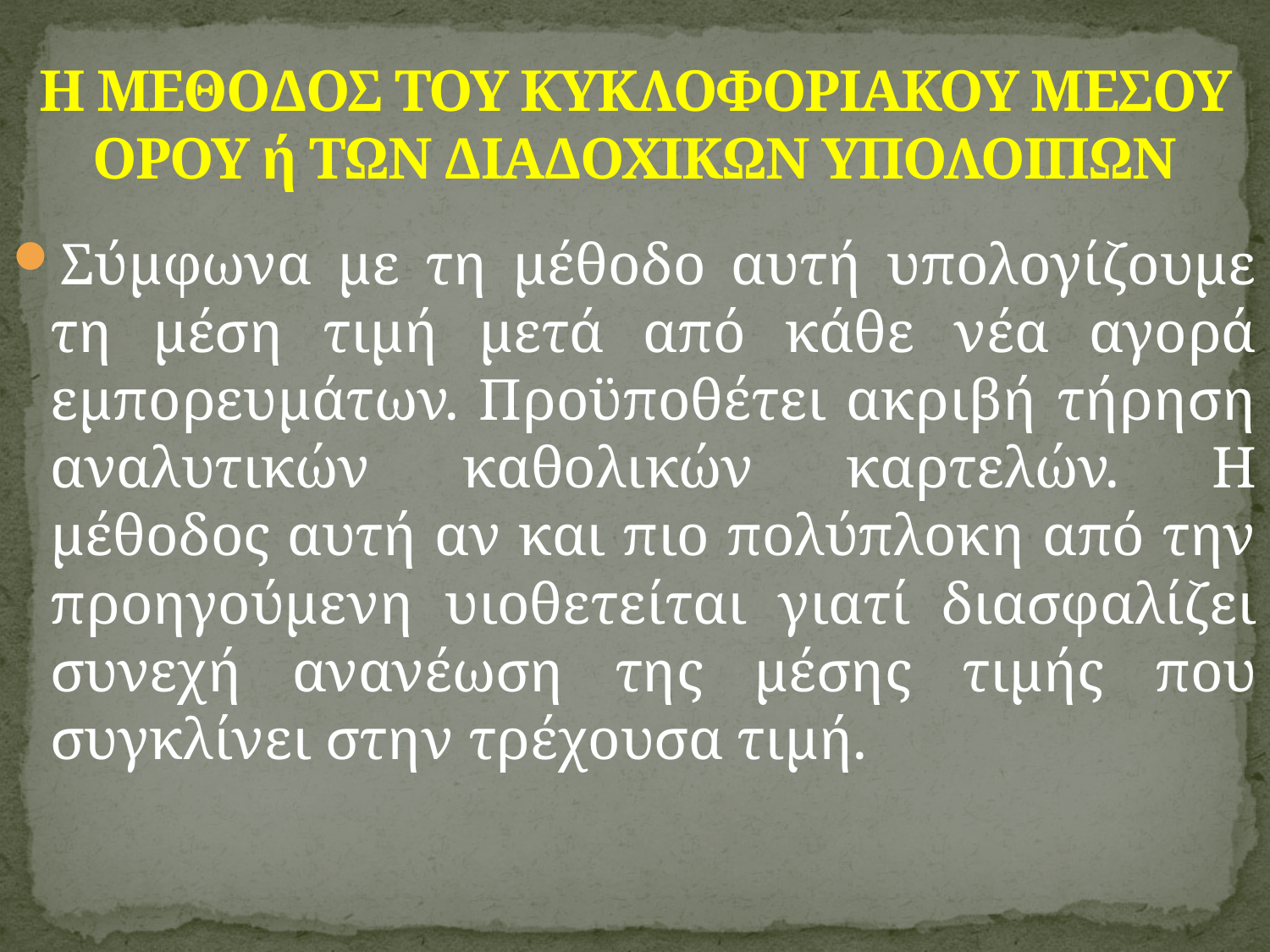

# Η ΜΕΘΟΔΟΣ ΤΟΥ ΚΥΚΛΟΦΟΡΙΑΚΟΥ ΜΕΣΟΥ ΟΡΟΥ ή ΤΩΝ ΔΙΑΔΟΧΙΚΩΝ ΥΠΟΛΟΙΠΩΝ
Σύμφωνα με τη μέθοδο αυτή υπολογίζουμε τη μέση τιμή μετά από κάθε νέα αγορά εμπορευμάτων. Προϋποθέτει ακριβή τήρηση αναλυτικών καθολικών καρτελών. Η μέθοδος αυτή αν και πιο πολύπλοκη από την προηγούμενη υιοθετείται γιατί διασφαλίζει συνεχή ανανέωση της μέσης τιμής που συγκλίνει στην τρέχουσα τιμή.